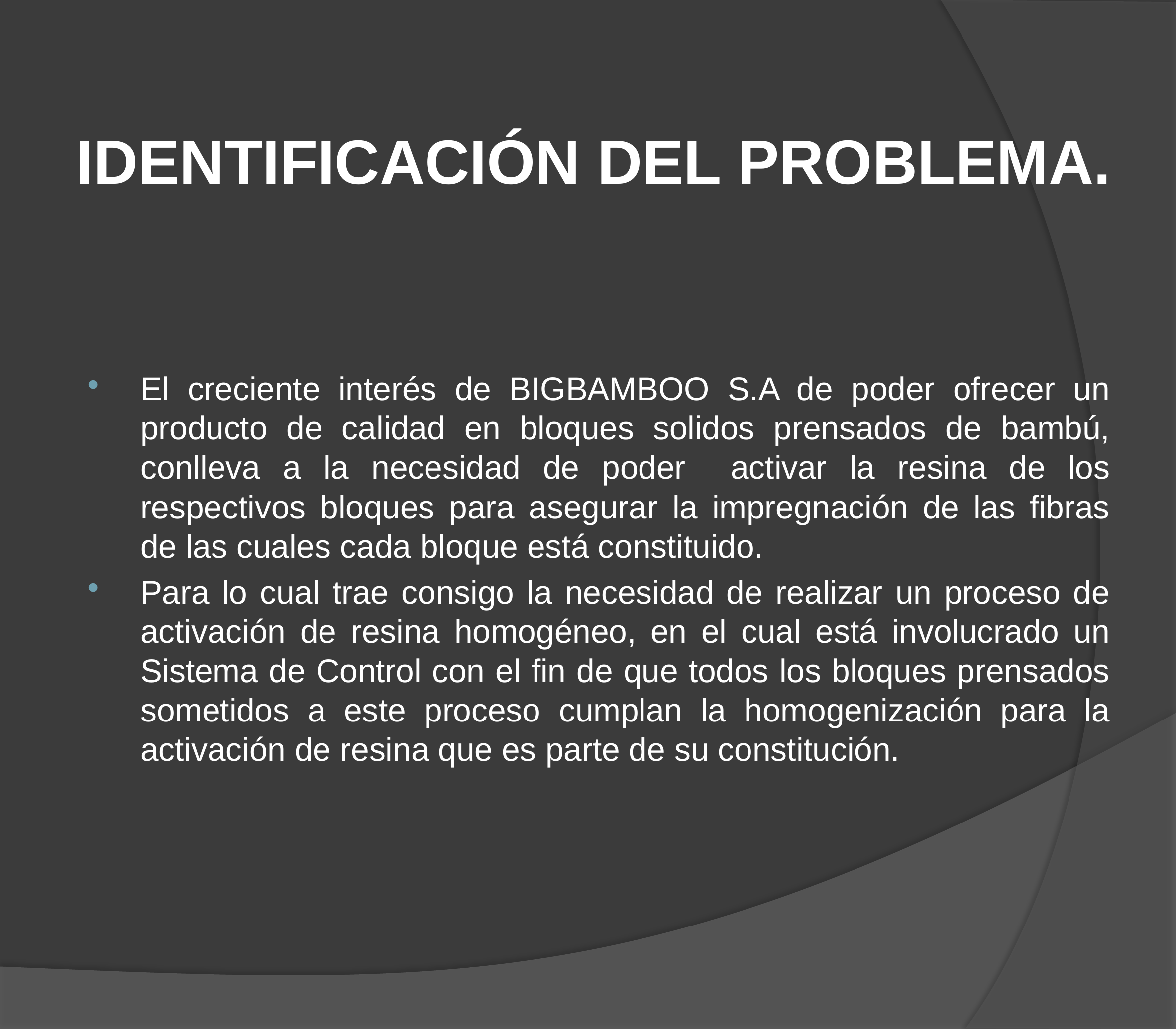

# IDENTIFICACIÓN DEL PROBLEMA.
El creciente interés de BIGBAMBOO S.A de poder ofrecer un producto de calidad en bloques solidos prensados de bambú, conlleva a la necesidad de poder  activar la resina de los respectivos bloques para asegurar la impregnación de las fibras de las cuales cada bloque está constituido.
Para lo cual trae consigo la necesidad de realizar un proceso de activación de resina homogéneo, en el cual está involucrado un Sistema de Control con el fin de que todos los bloques prensados sometidos a este proceso cumplan la homogenización para la activación de resina que es parte de su constitución.